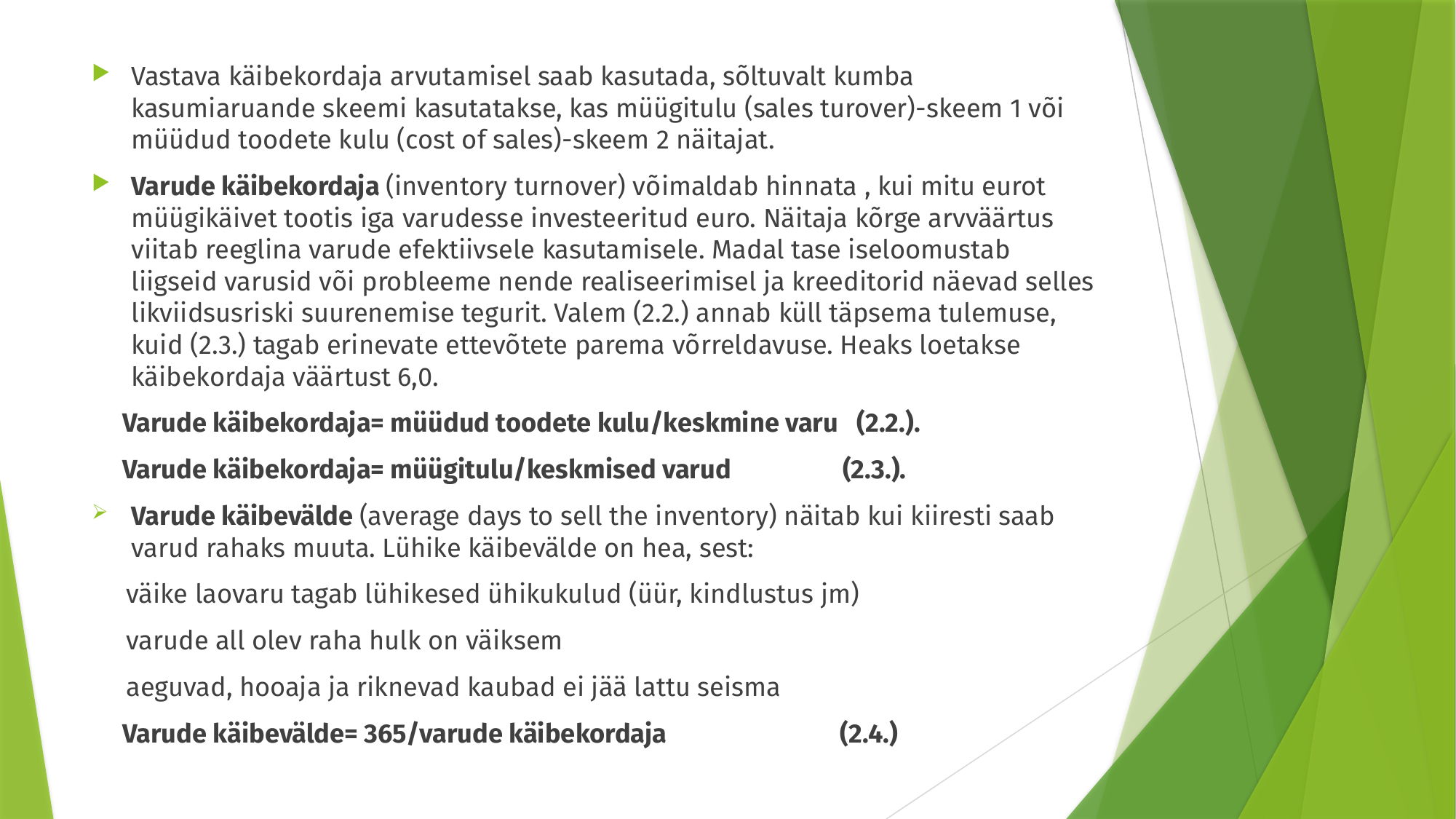

Vastava käibekordaja arvutamisel saab kasutada, sõltuvalt kumba kasumiaruande skeemi kasutatakse, kas müügitulu (sales turover)-skeem 1 või müüdud toodete kulu (cost of sales)-skeem 2 näitajat.
Varude käibekordaja (inventory turnover) võimaldab hinnata , kui mitu eurot müügikäivet tootis iga varudesse investeeritud euro. Näitaja kõrge arvväärtus viitab reeglina varude efektiivsele kasutamisele. Madal tase iseloomustab liigseid varusid või probleeme nende realiseerimisel ja kreeditorid näevad selles likviidsusriski suurenemise tegurit. Valem (2.2.) annab küll täpsema tulemuse, kuid (2.3.) tagab erinevate ettevõtete parema võrreldavuse. Heaks loetakse käibekordaja väärtust 6,0.
     Varude käibekordaja= müüdud toodete kulu/keskmine varu   (2.2.).
     Varude käibekordaja= müügitulu/keskmised varud                  (2.3.).
Varude käibevälde (average days to sell the inventory) näitab kui kiiresti saab varud rahaks muuta. Lühike käibevälde on hea, sest:
     väike laovaru tagab lühikesed ühikukulud (üür, kindlustus jm)
     varude all olev raha hulk on väiksem
     aeguvad, hooaja ja riknevad kaubad ei jää lattu seisma
     Varude käibevälde= 365/varude käibekordaja                            (2.4.)